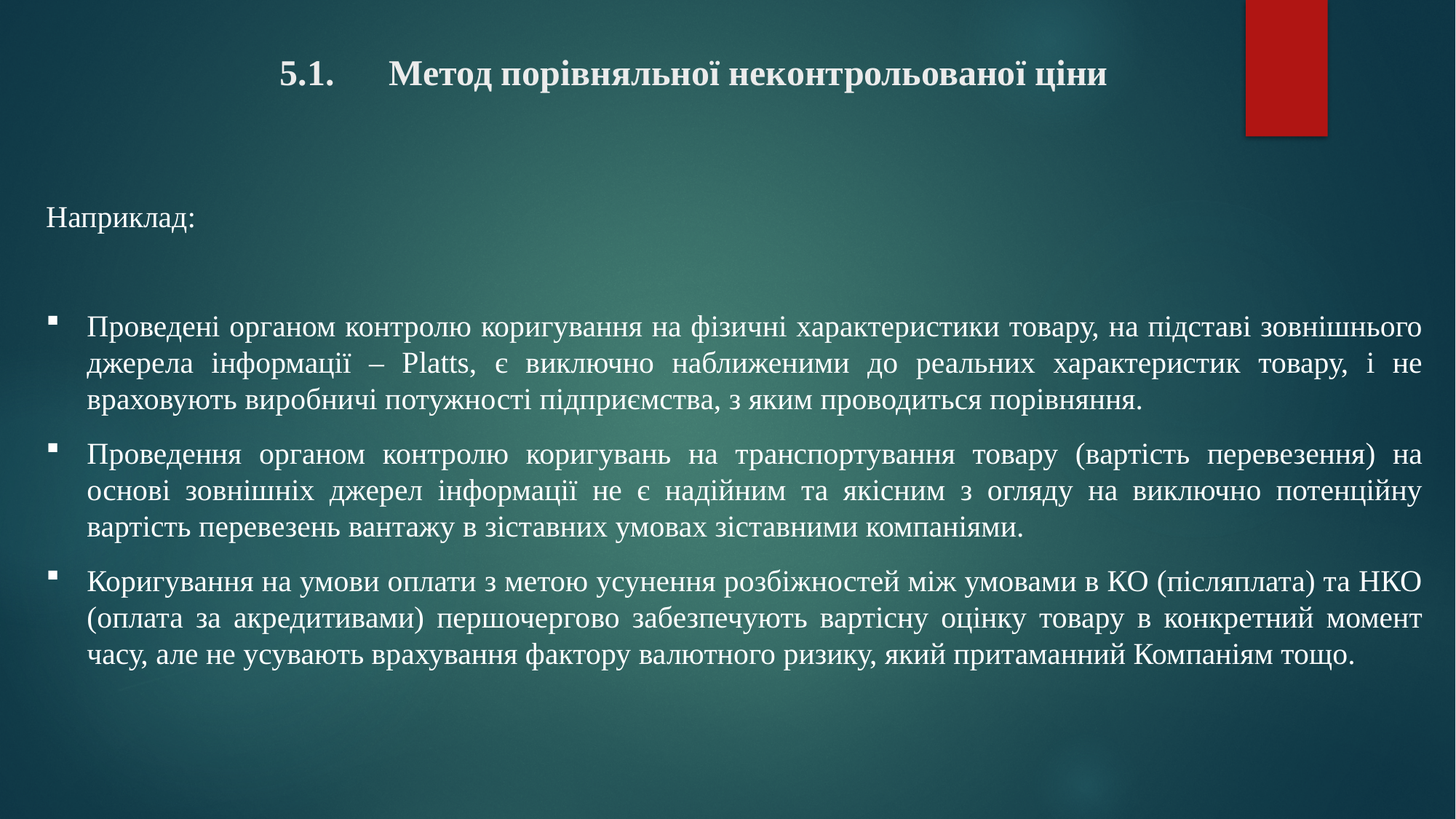

# 5.1.	Метод порівняльної неконтрольованої ціни
Наприклад:

Проведені органом контролю коригування на фізичні характеристики товару, на підставі зовнішнього джерела інформації – Platts, є виключно наближеними до реальних характеристик товару, і не враховують виробничі потужності підприємства, з яким проводиться порівняння.
Проведення органом контролю коригувань на транспортування товару (вартість перевезення) на основі зовнішніх джерел інформації не є надійним та якісним з огляду на виключно потенційну вартість перевезень вантажу в зіставних умовах зіставними компаніями.
Коригування на умови оплати з метою усунення розбіжностей між умовами в КО (післяплата) та НКО (оплата за акредитивами) першочергово забезпечують вартісну оцінку товару в конкретний момент часу, але не усувають врахування фактору валютного ризику, який притаманний Компаніям тощо.